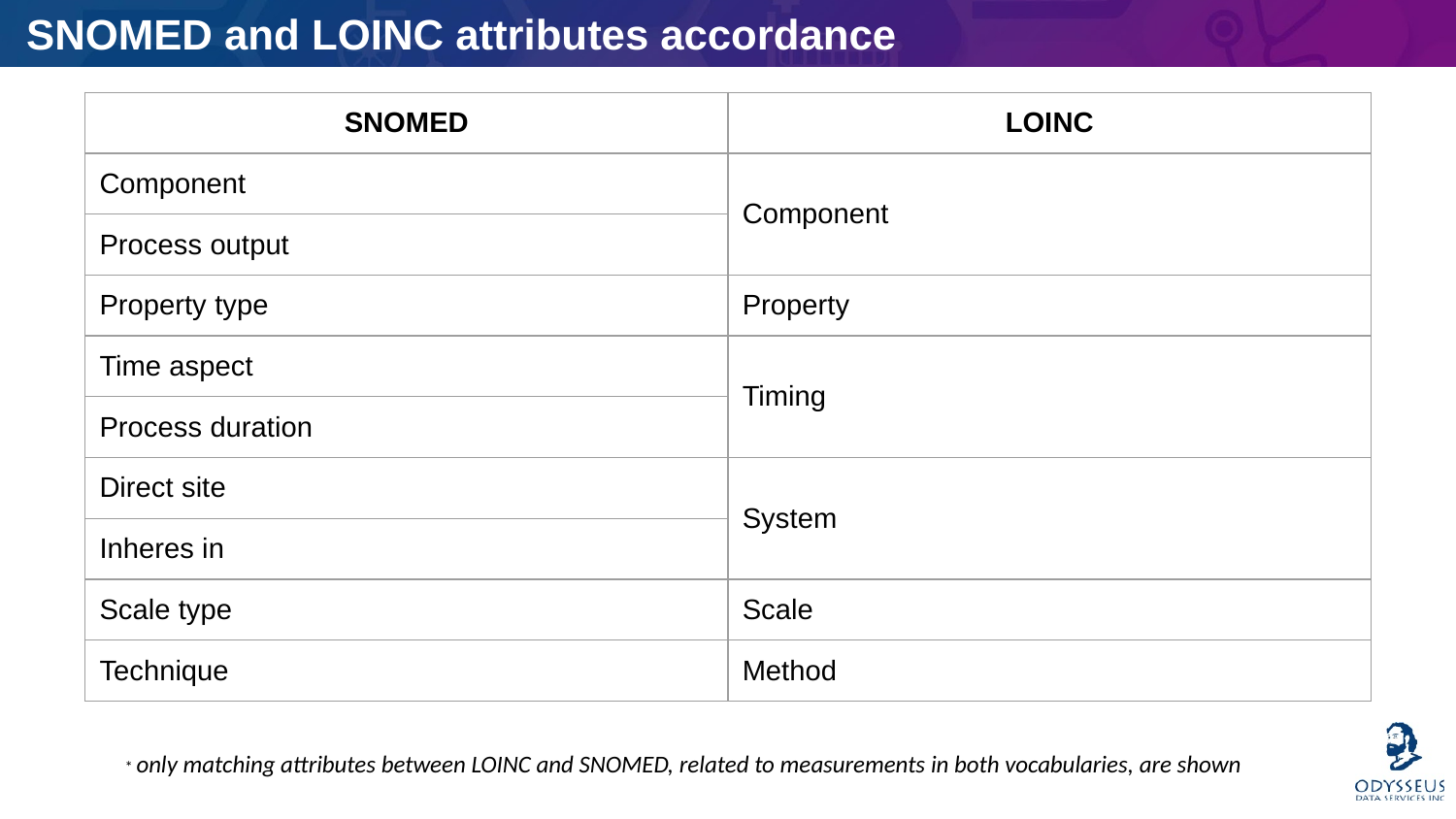

# SNOMED and LOINC attributes accordance
| SNOMED | LOINC |
| --- | --- |
| Component | Component |
| Process output |  |
| Property type | Property |
| Time aspect | Timing |
| Process duration |  |
| Direct site | System |
| Inheres in |  |
| Scale type | Scale |
| Technique | Method |
* only matching attributes between LOINC and SNOMED, related to measurements in both vocabularies, are shown